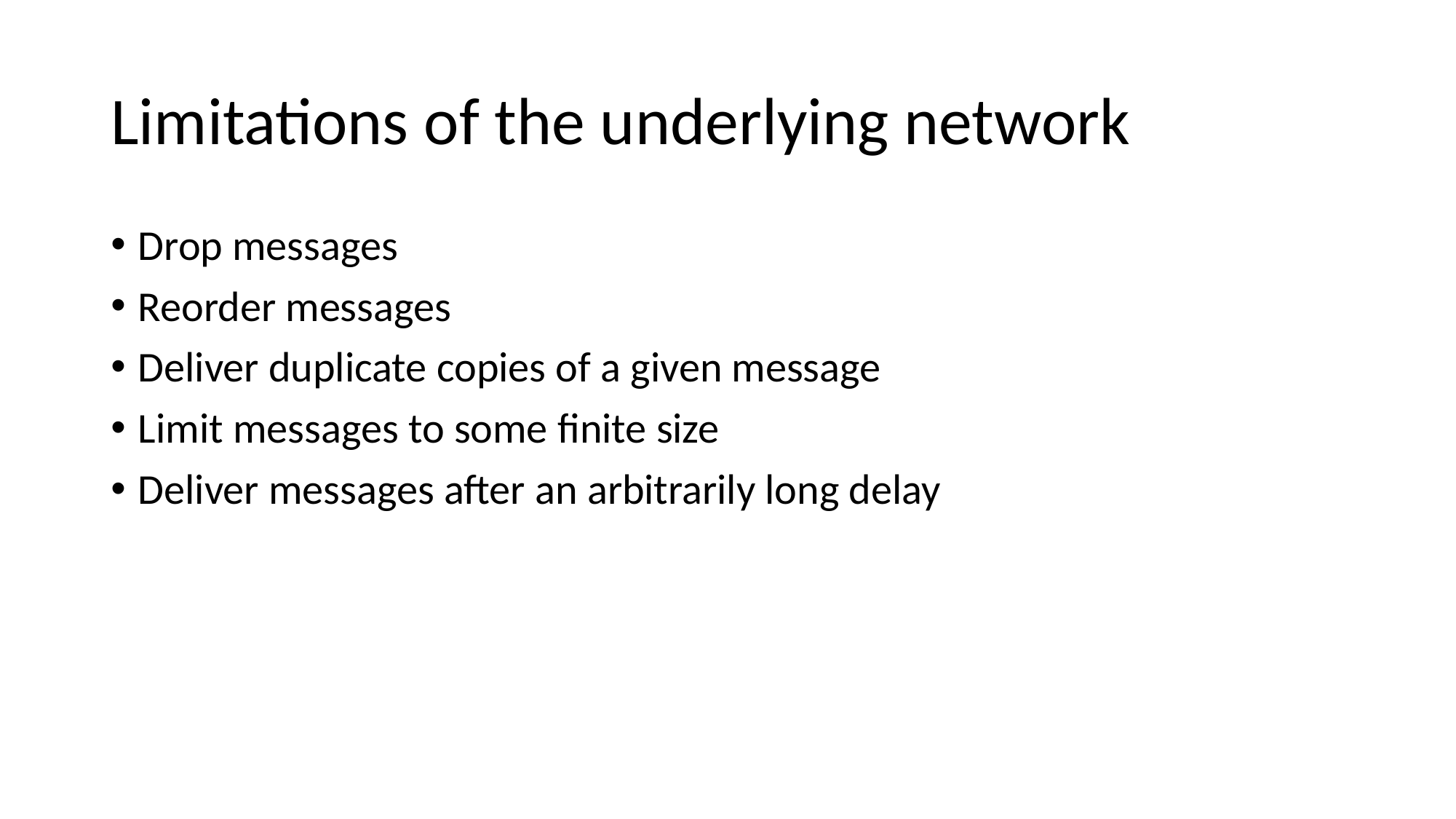

# Limitations of the underlying network
Drop messages
Reorder messages
Deliver duplicate copies of a given message
Limit messages to some finite size
Deliver messages after an arbitrarily long delay